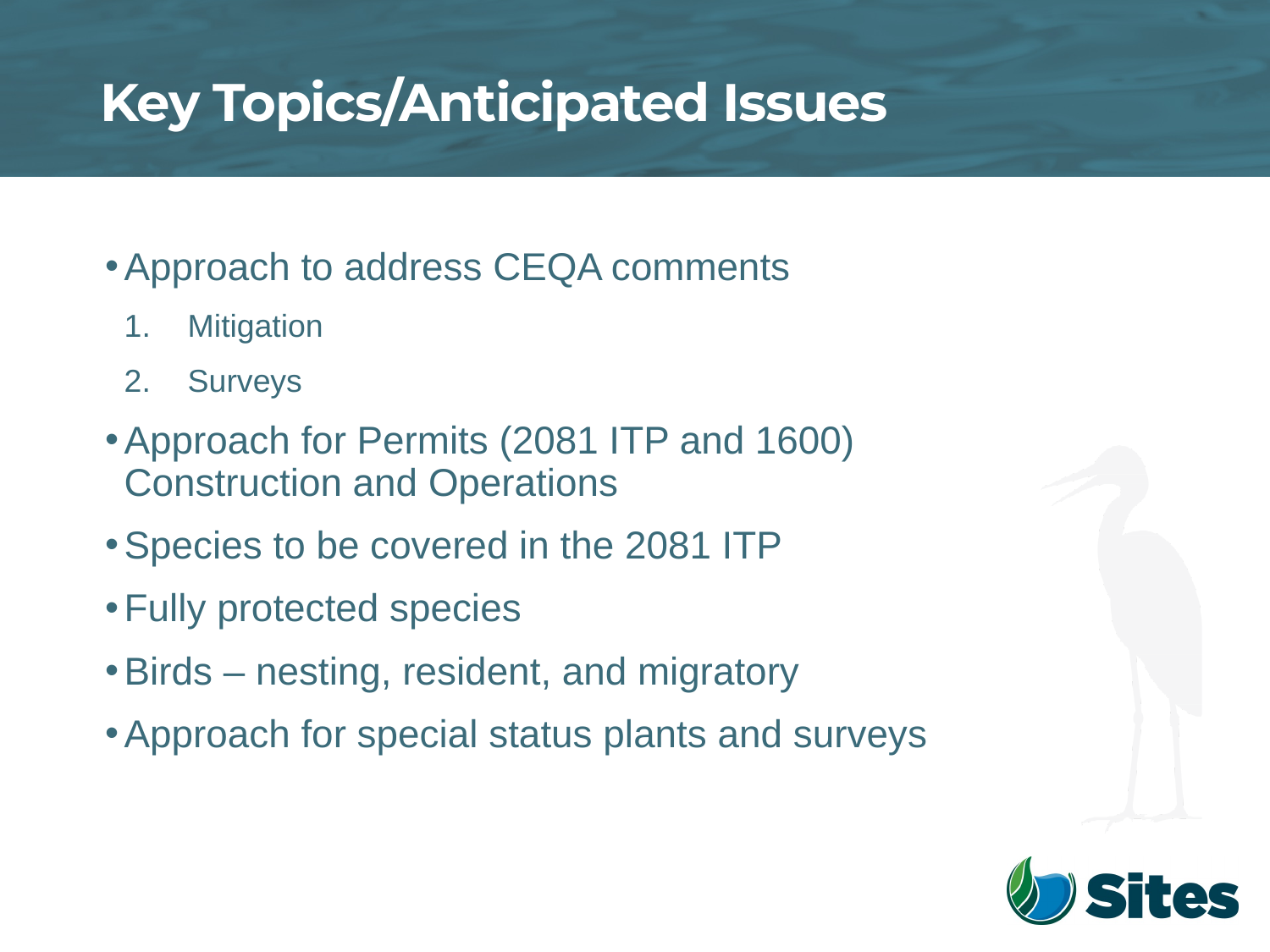

# Key Topics/Anticipated Issues
Approach to address CEQA comments
Mitigation
Surveys
Approach for Permits (2081 ITP and 1600) Construction and Operations
Species to be covered in the 2081 ITP
Fully protected species
Birds – nesting, resident, and migratory
Approach for special status plants and surveys